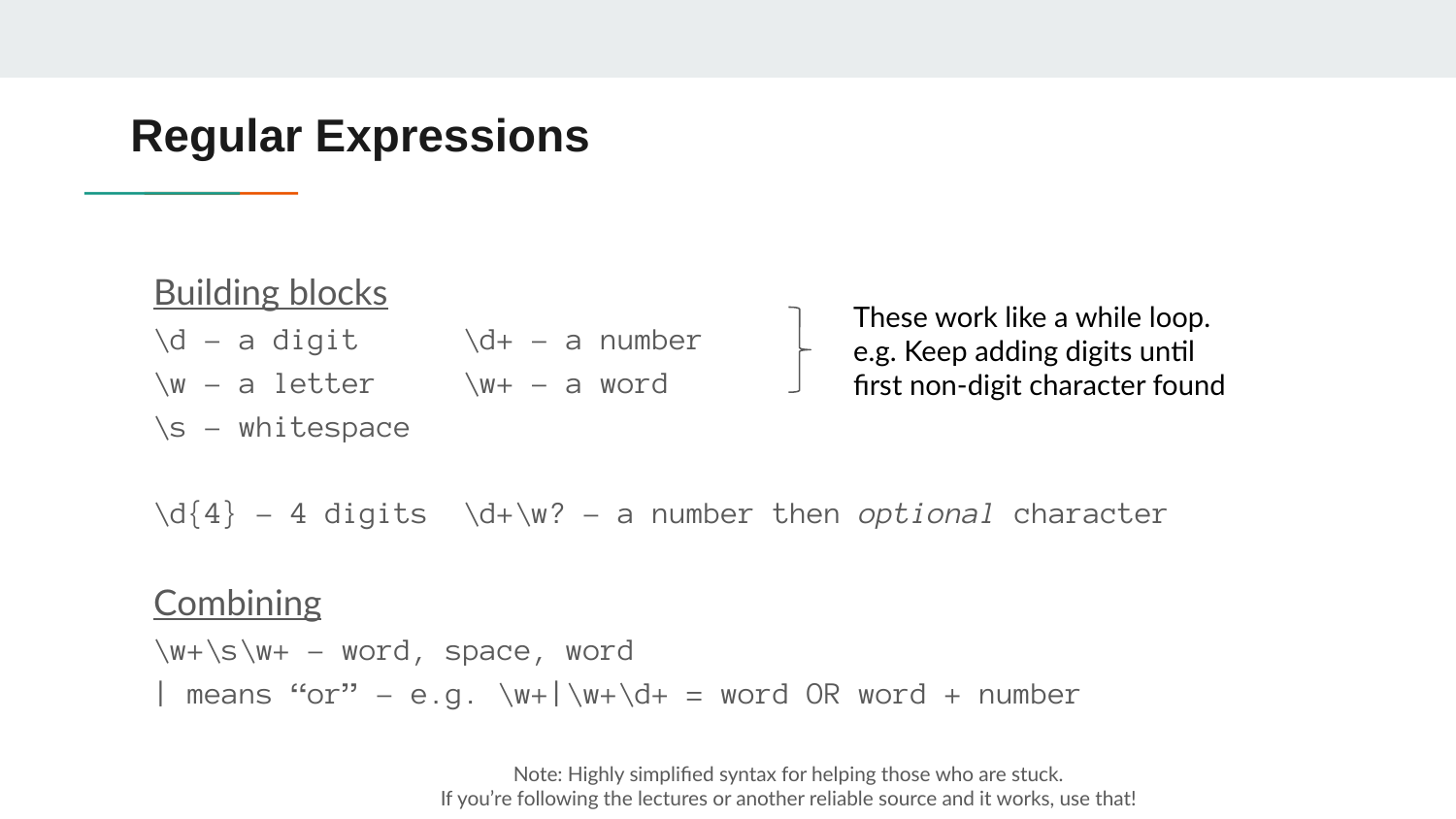

# Regular Expressions
Building blocks
\d – a digit      \d+ – a number
\w – a letter     \w+ – a word
\s – whitespace

\d{4} – 4 digits  \d+\w? – a number then optional character

Combining
\w+\s\w+ – word, space, word
| means “or” – e.g. \w+|\w+\d+ = word OR word + number
These work like a while loop.
e.g. Keep adding digits until
first non-digit character found

Note: Highly simplified syntax for helping those who are stuck.
If you’re following the lectures or another reliable source and it works, use that!